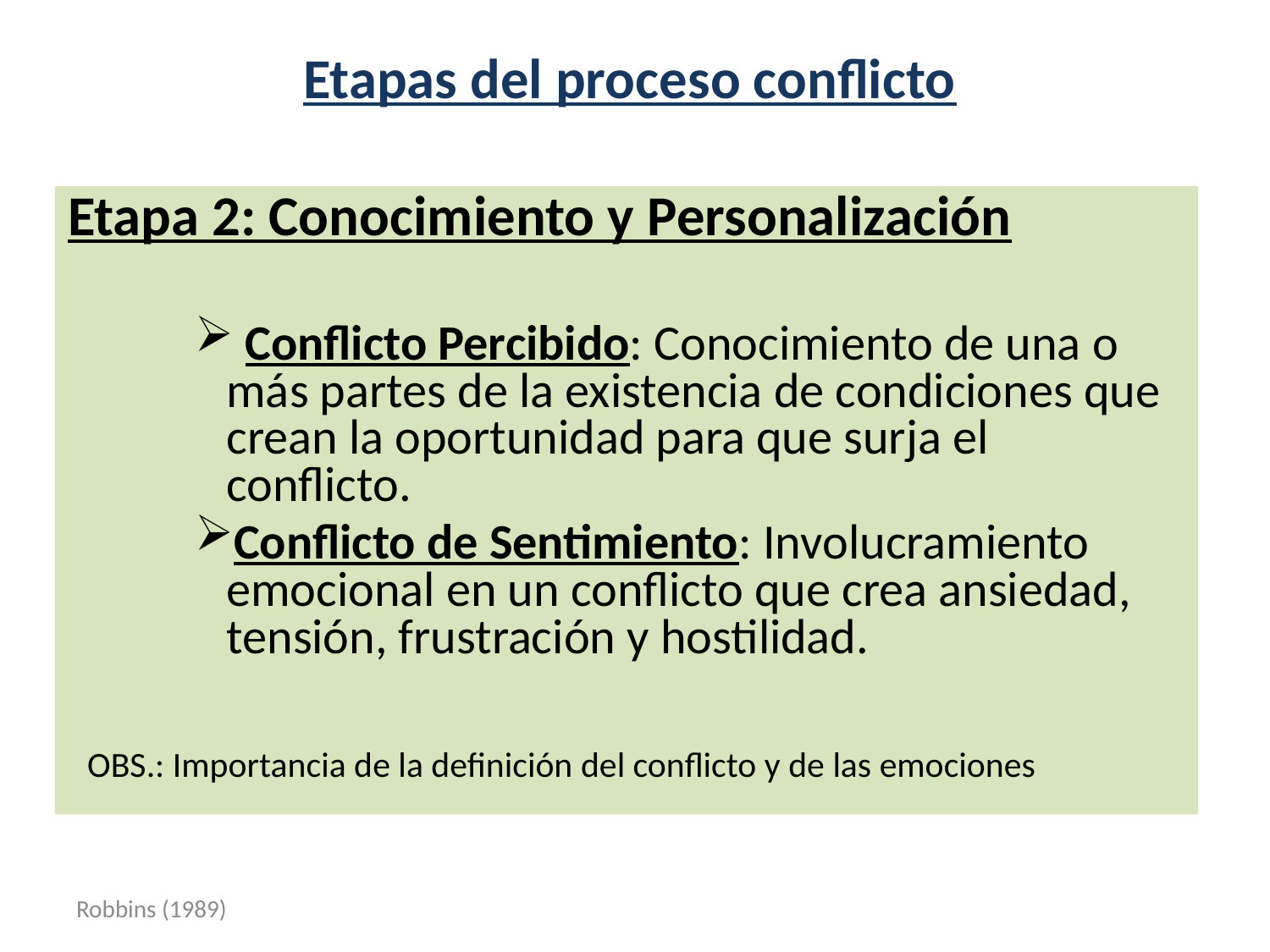

Etapas del proceso conflicto
Etapa 2: Conocimiento y Personalización

 Conflicto Percibido: Conocimiento de una o más partes de la existencia de condiciones que crean la oportunidad para que surja el conflicto.
Conflicto de Sentimiento: Involucramiento emocional en un conflicto que crea ansiedad, tensión, frustración y hostilidad.
OBS.: Importancia de la definición del conflicto y de las emociones
Robbins (1989)